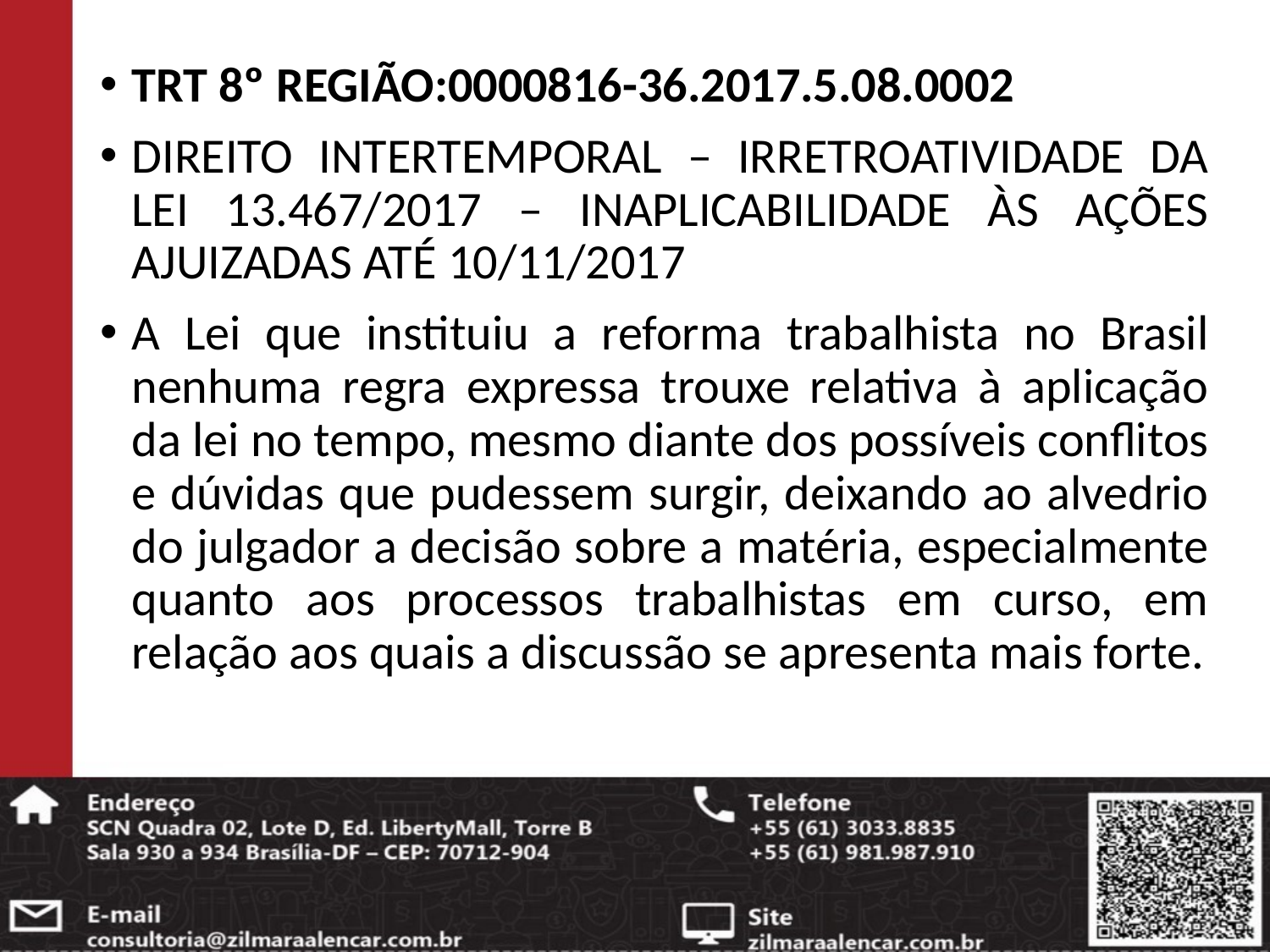

TRT 8º REGIÃO:0000816-36.2017.5.08.0002
DIREITO INTERTEMPORAL – IRRETROATIVIDADE DA LEI 13.467/2017 – INAPLICABILIDADE ÀS AÇÕES AJUIZADAS ATÉ 10/11/2017
A Lei que instituiu a reforma trabalhista no Brasil nenhuma regra expressa trouxe relativa à aplicação da lei no tempo, mesmo diante dos possíveis conflitos e dúvidas que pudessem surgir, deixando ao alvedrio do julgador a decisão sobre a matéria, especialmente quanto aos processos trabalhistas em curso, em relação aos quais a discussão se apresenta mais forte.